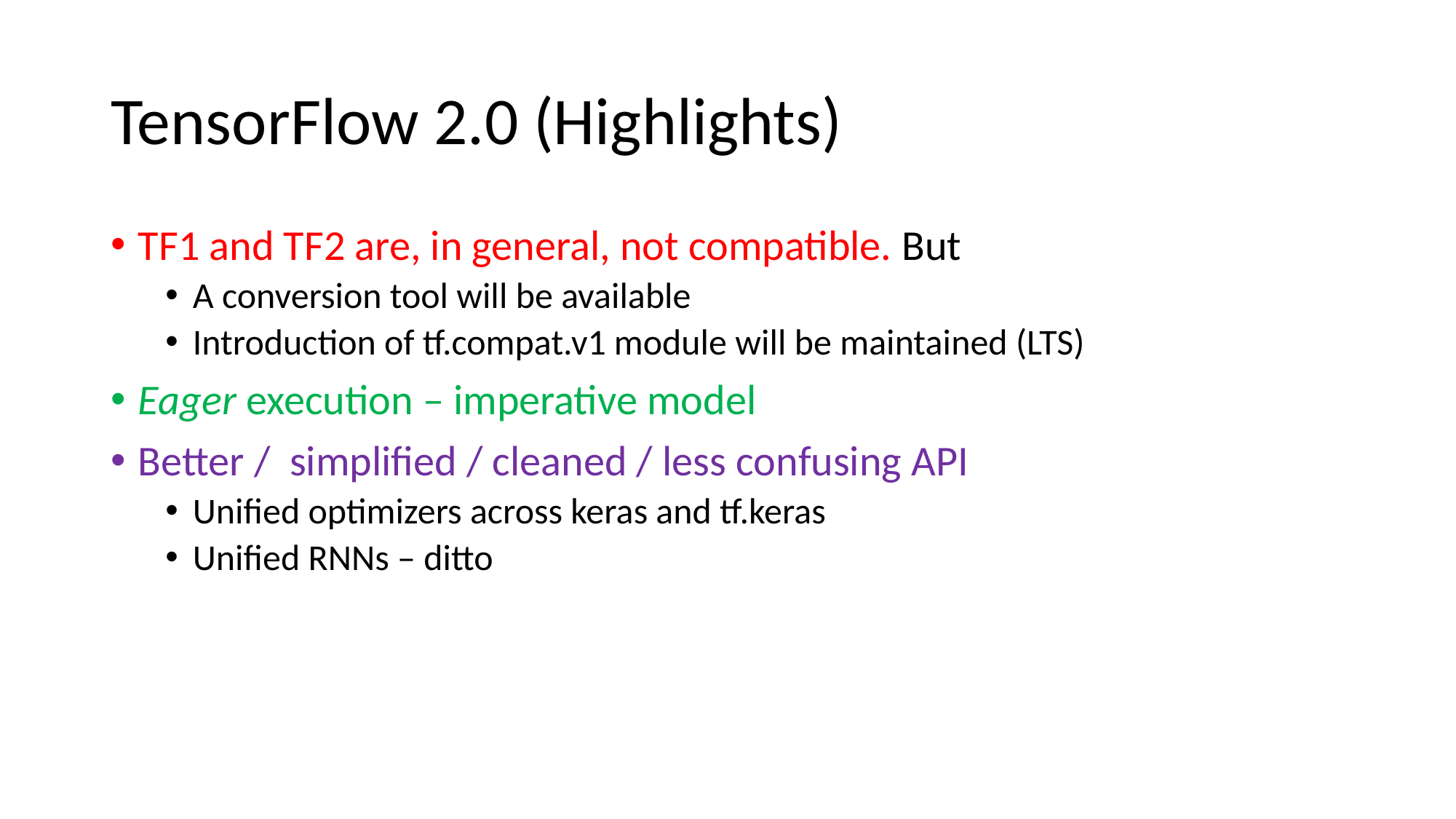

# TensorFlow 2.0 (Highlights)
TF1 and TF2 are, in general, not compatible. But
A conversion tool will be available
Introduction of tf.compat.v1 module will be maintained (LTS)
Eager execution – imperative model
Better /  simplified / cleaned / less confusing API
Unified optimizers across keras and tf.keras
Unified RNNs – ditto